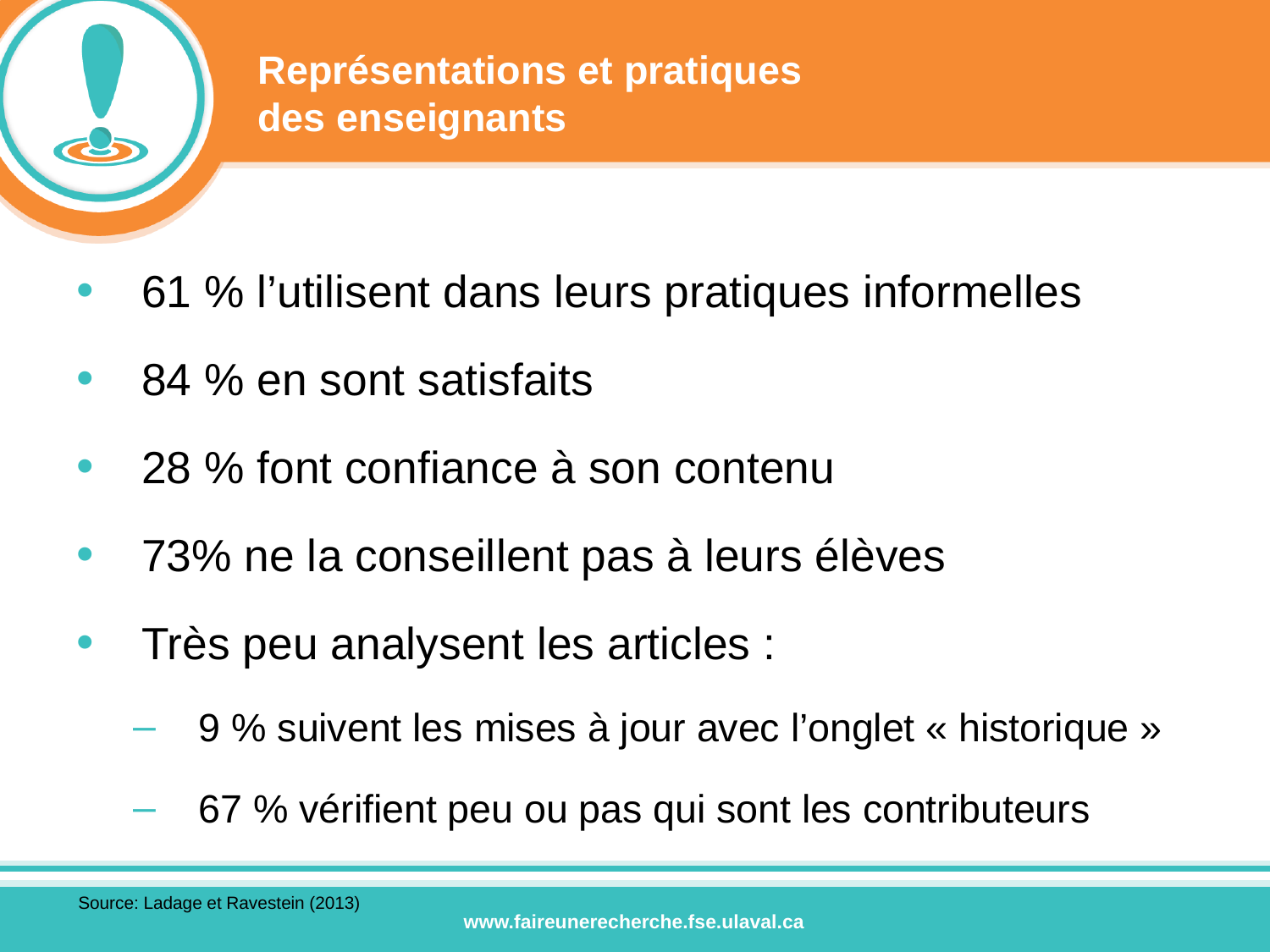

# Représentations et pratiques des enseignants
61 % l’utilisent dans leurs pratiques informelles
84 % en sont satisfaits
28 % font confiance à son contenu
73% ne la conseillent pas à leurs élèves
Très peu analysent les articles :
9 % suivent les mises à jour avec l’onglet « historique »
67 % vérifient peu ou pas qui sont les contributeurs
Source: Ladage et Ravestein (2013)